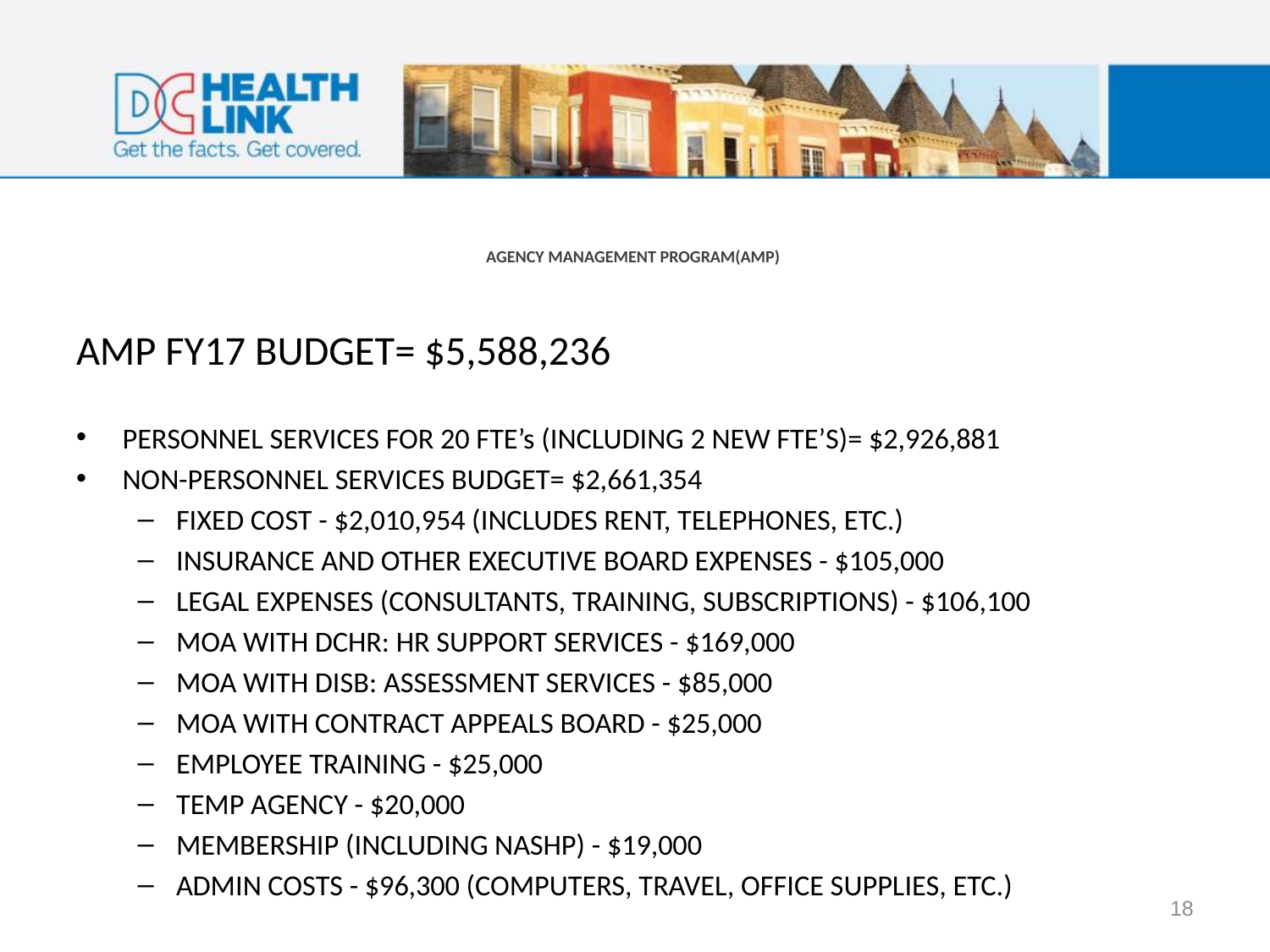

# AGENCY MANAGEMENT PROGRAM(AMP)
AMP FY17 BUDGET= $5,588,236

PERSONNEL SERVICES FOR 20 FTE’s (INCLUDING 2 NEW FTE’S)= $2,926,881
NON-PERSONNEL SERVICES BUDGET= $2,661,354
FIXED COST - $2,010,954 (INCLUDES RENT, TELEPHONES, ETC.)
INSURANCE AND OTHER EXECUTIVE BOARD EXPENSES - $105,000
LEGAL EXPENSES (CONSULTANTS, TRAINING, SUBSCRIPTIONS) - $106,100
MOA WITH DCHR: HR SUPPORT SERVICES - $169,000
MOA WITH DISB: ASSESSMENT SERVICES - $85,000
MOA WITH CONTRACT APPEALS BOARD - $25,000
EMPLOYEE TRAINING - $25,000
TEMP AGENCY - $20,000
MEMBERSHIP (INCLUDING NASHP) - $19,000
ADMIN COSTS - $96,300 (COMPUTERS, TRAVEL, OFFICE SUPPLIES, ETC.)

18